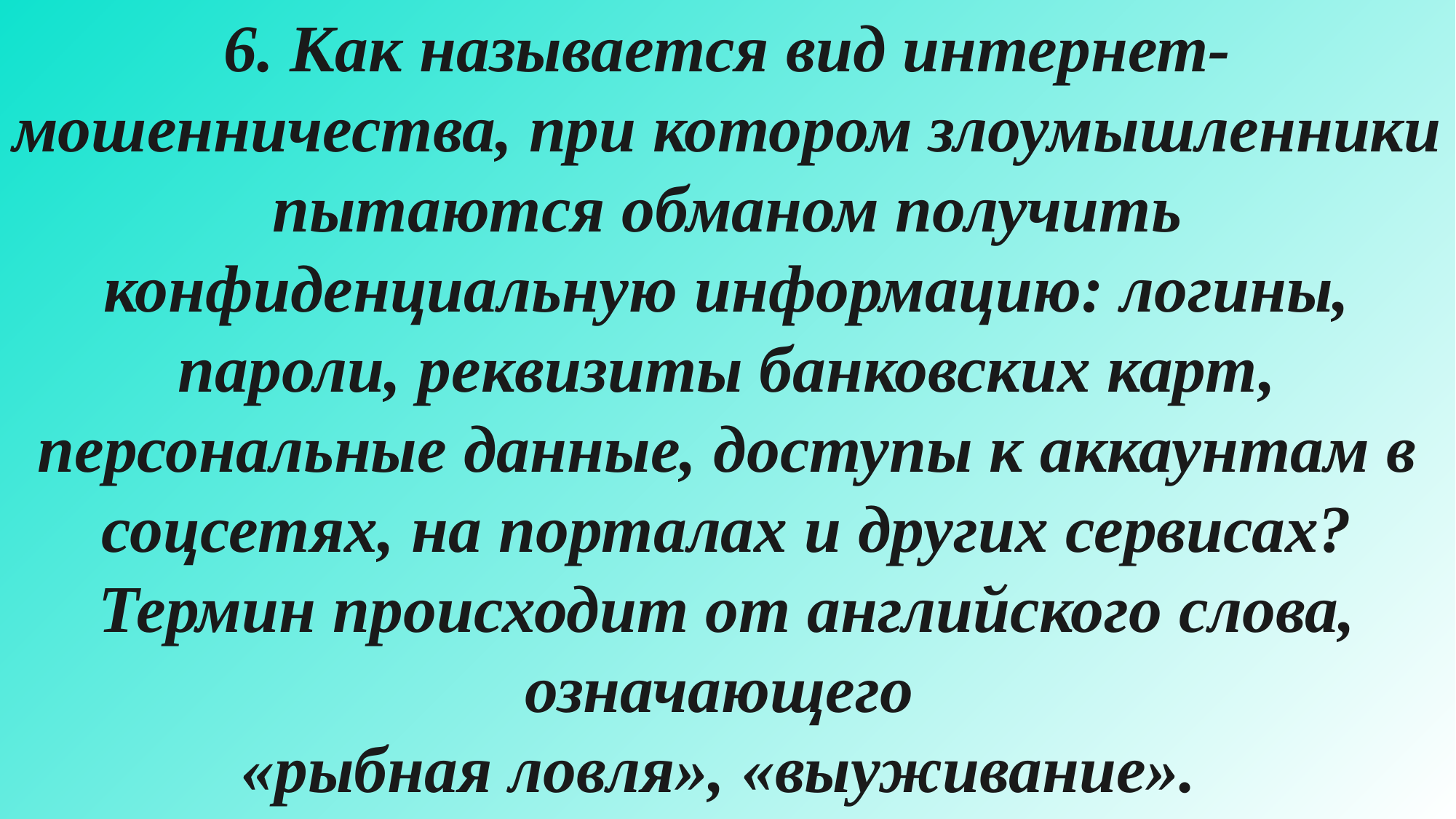

6. Как называется вид интернет-мошенничества, при котором злоумышленники пытаются обманом получить конфиденциальную информацию: логины, пароли, реквизиты банковских карт, персональные данные, доступы к аккаунтам в соцсетях, на порталах и других сервисах? Термин происходит от английского слова, означающего
«рыбная ловля», «выуживание».